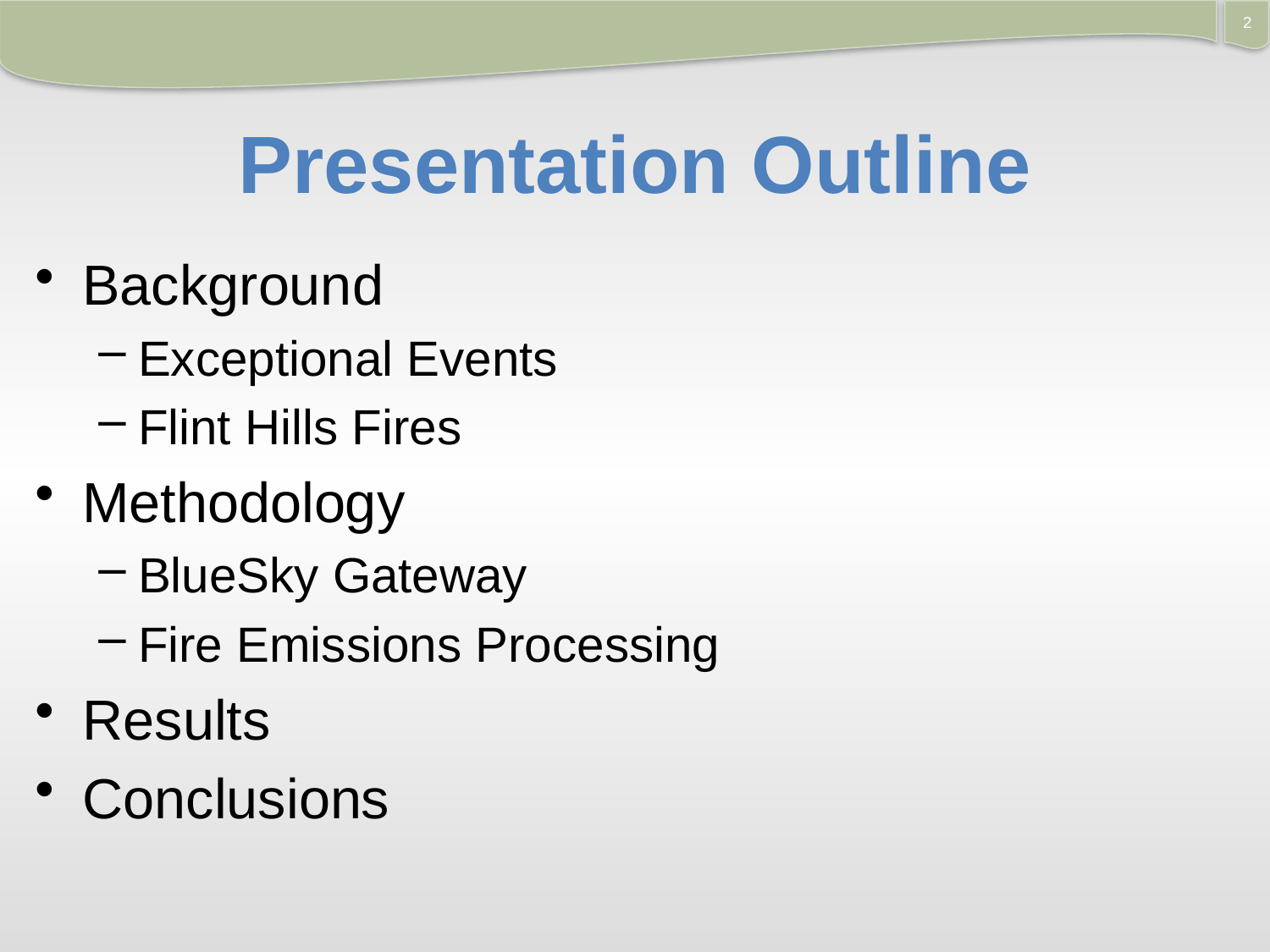

2

# Presentation Outline
Background
Exceptional Events
Flint Hills Fires
Methodology
BlueSky Gateway
Fire Emissions Processing
Results
Conclusions